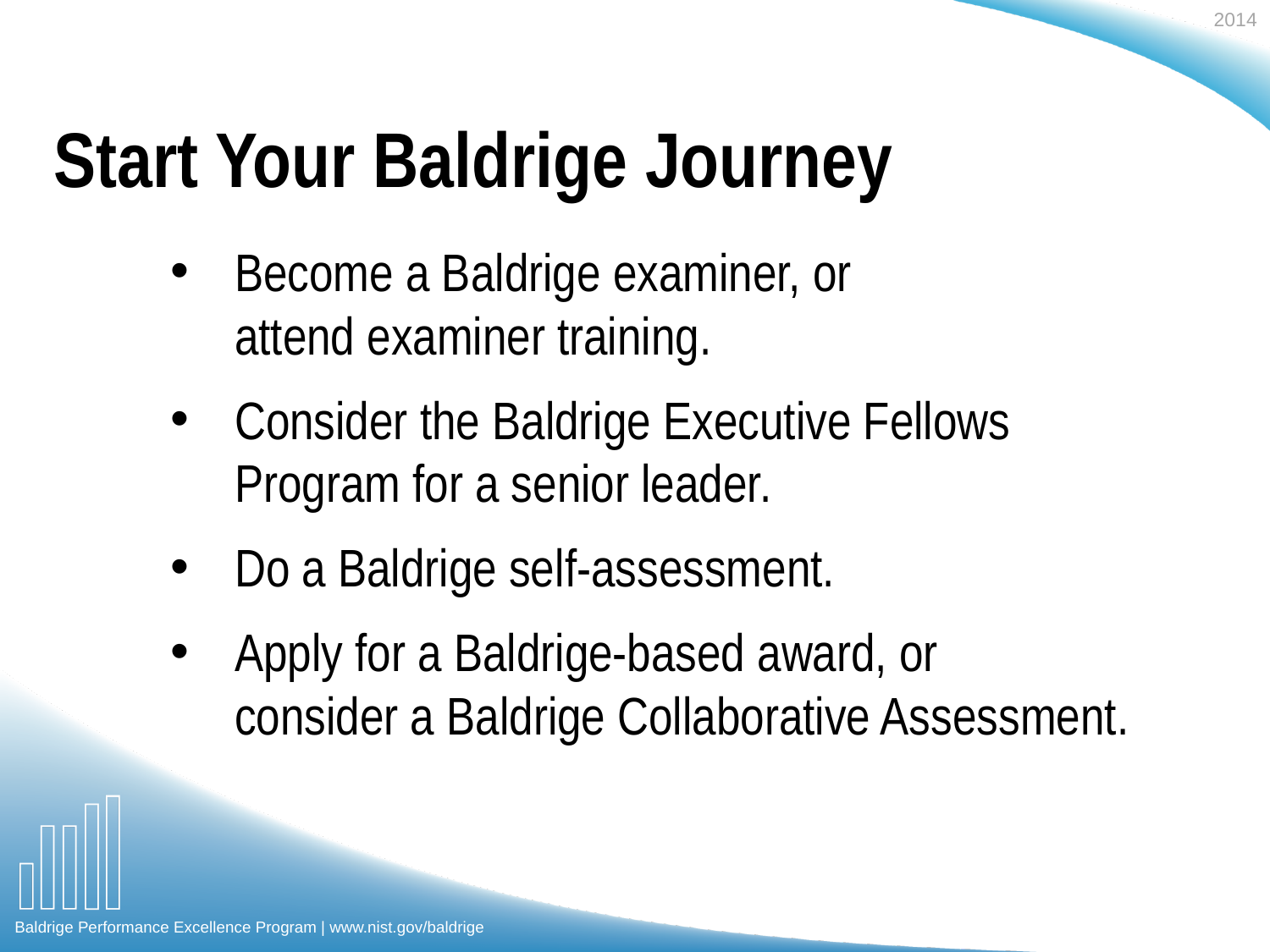

# Start Your Baldrige Journey
Become a Baldrige examiner, or
attend examiner training.
Consider the Baldrige Executive Fellows Program for a senior leader.
Do a Baldrige self-assessment.
Apply for a Baldrige-based award, or
consider a Baldrige Collaborative Assessment.